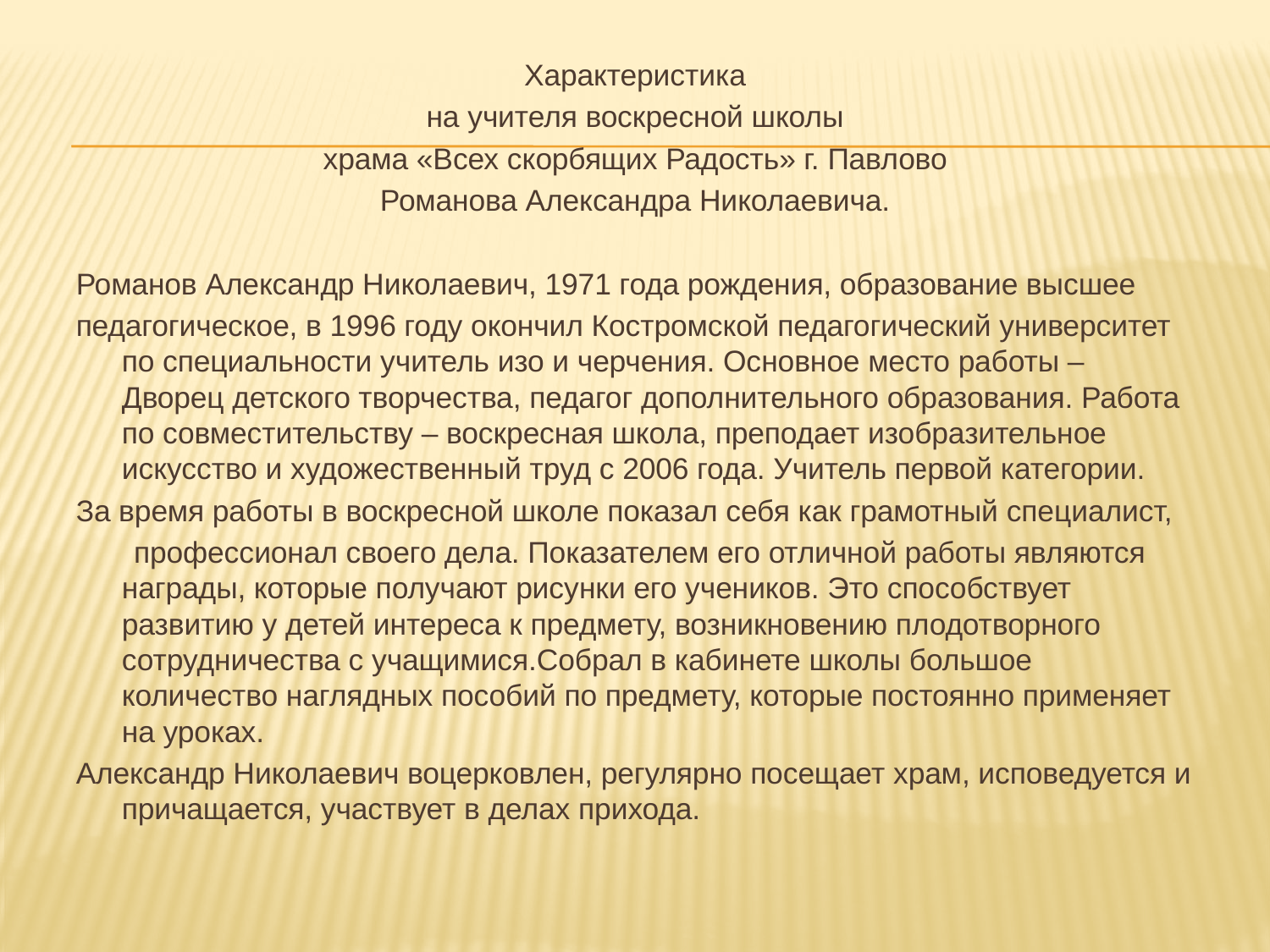

Характеристика
на учителя воскресной школы
храма «Всех скорбящих Радость» г. Павлово
Романова Александра Николаевича.

Романов Александр Николаевич, 1971 года рождения, образование высшее
педагогическое, в 1996 году окончил Костромской педагогический университет по специальности учитель изо и черчения. Основное место работы – Дворец детского творчества, педагог дополнительного образования. Работа по совместительству – воскресная школа, преподает изобразительное искусство и художественный труд с 2006 года. Учитель первой категории.
За время работы в воскресной школе показал себя как грамотный специалист,
       профессионал своего дела. Показателем его отличной работы являются награды, которые получают рисунки его учеников. Это способствует развитию у детей интереса к предмету, возникновению плодотворного сотрудничества с учащимися.Собрал в кабинете школы большое количество наглядных пособий по предмету, которые постоянно применяет на уроках.
Александр Николаевич воцерковлен, регулярно посещает храм, исповедуется и причащается, участвует в делах прихода.